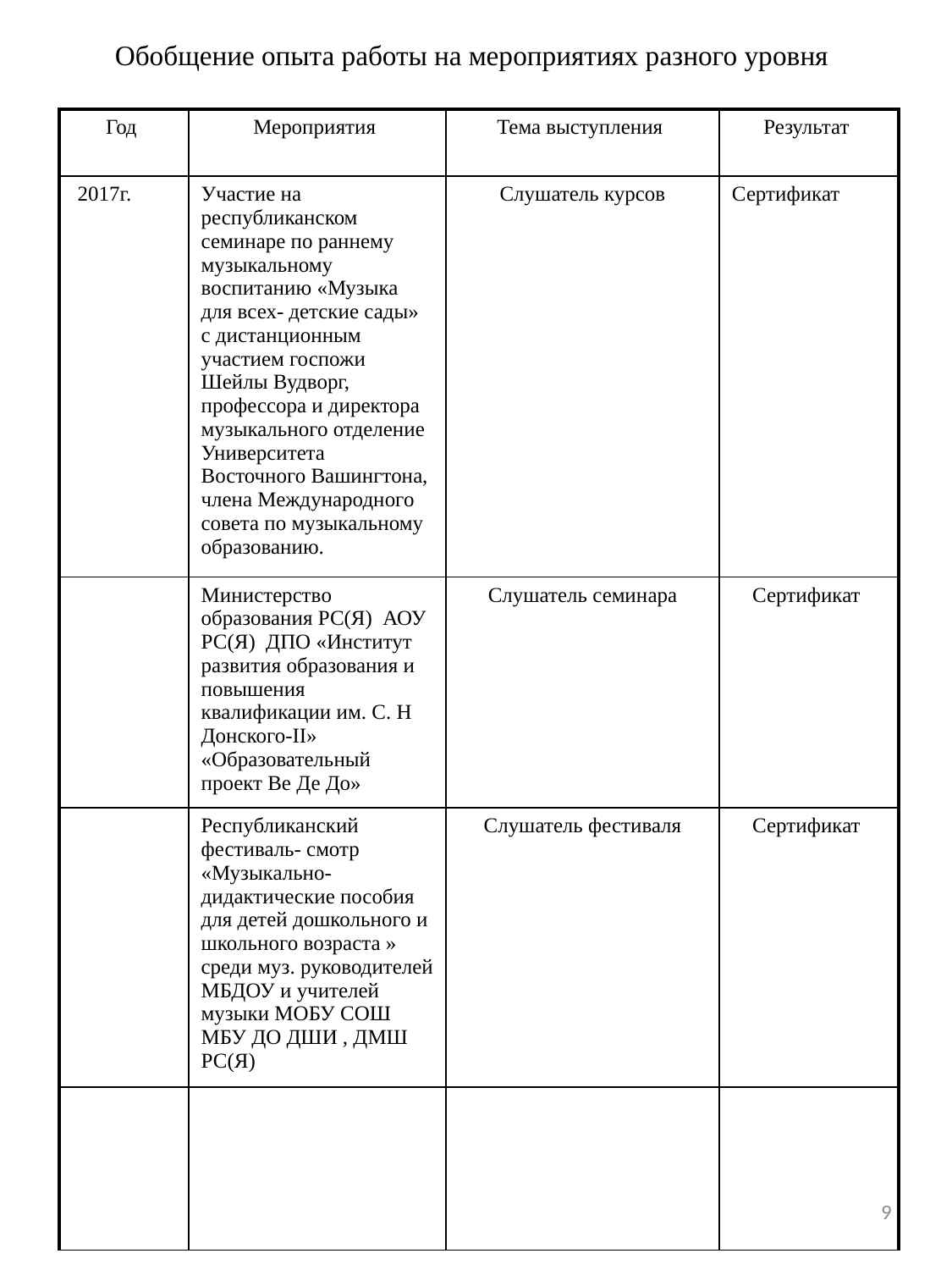

# Обобщение опыта работы на мероприятиях разного уровня
| Год | Мероприятия | Тема выступления | Результат |
| --- | --- | --- | --- |
| 2017г. | Участие на республиканском семинаре по раннему музыкальному воспитанию «Музыка для всех- детские сады» с дистанционным участием госпожи Шейлы Вудворг, профессора и директора музыкального отделение Университета Восточного Вашингтона, члена Международного совета по музыкальному образованию. | Слушатель курсов | Сертификат |
|  | Министерство образования РС(Я) АОУ РС(Я) ДПО «Институт развития образования и повышения квалификации им. С. Н Донского-II» «Образовательный проект Ве Де До» | Слушатель семинара | Сертификат |
|  | Республиканский фестиваль- смотр «Музыкально- дидактические пособия для детей дошкольного и школьного возраста » среди муз. руководителей МБДОУ и учителей музыки МОБУ СОШ МБУ ДО ДШИ , ДМШ РС(Я) | Слушатель фестиваля | Сертификат |
|  |  |  |  |

9